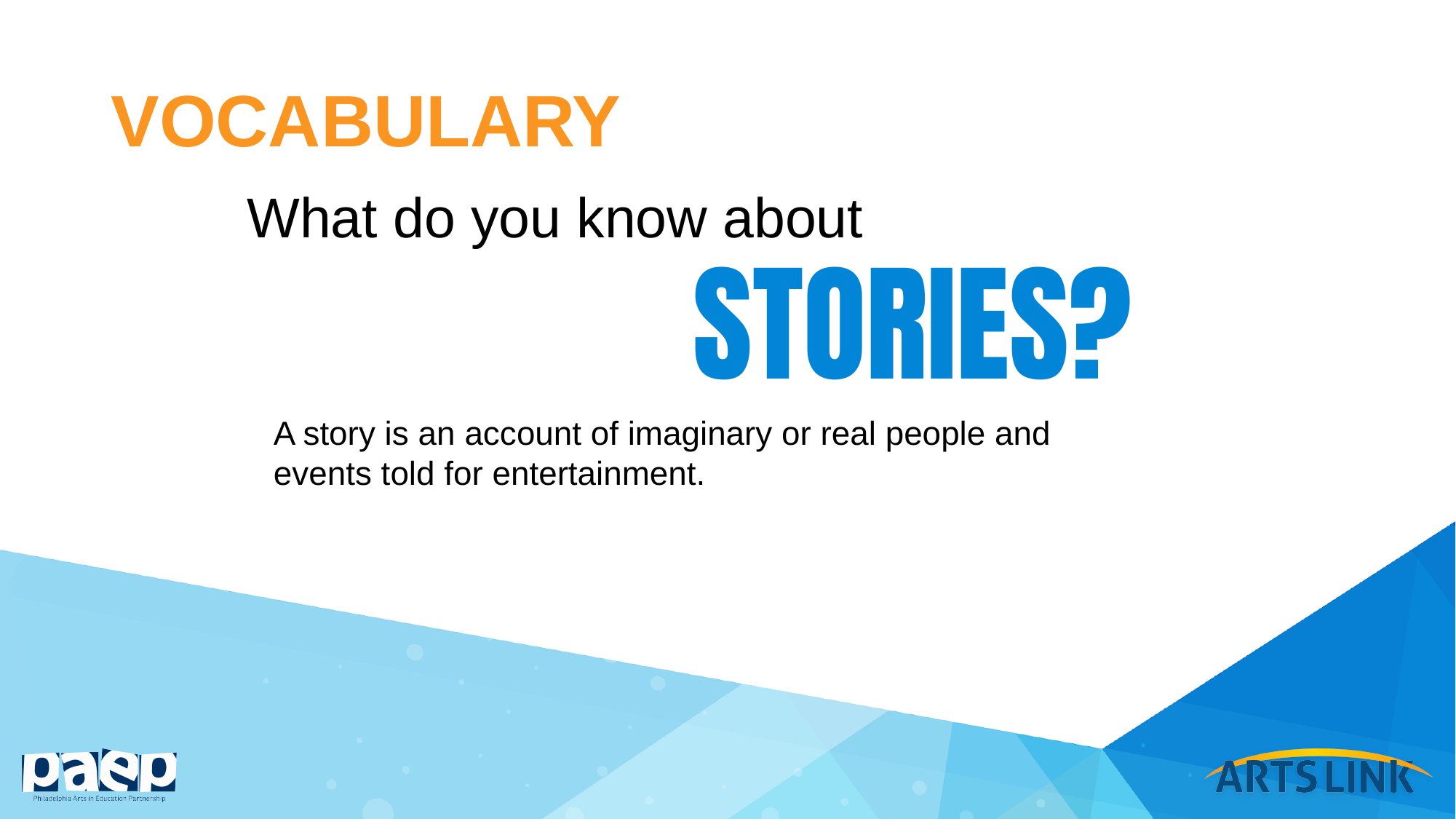

# VOCABULARY
What do you know about
STORIES?
A story is an account of imaginary or real people and events told for entertainment.